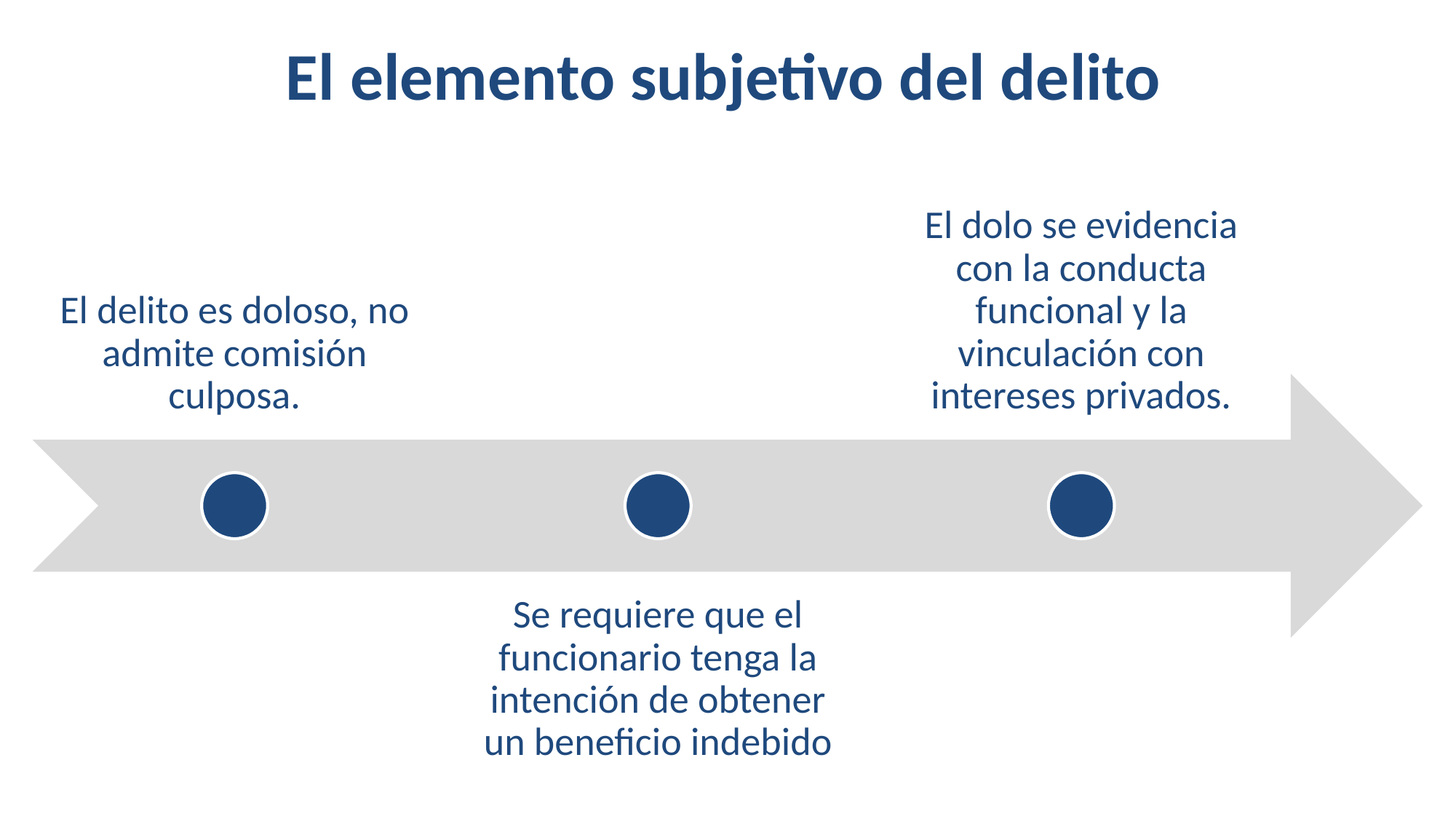

# El elemento subjetivo del delito
El delito es doloso, no admite comisión culposa.
Se requiere que el funcionario tenga la intención de obtener un beneficio indebido
El dolo se evidencia con la conducta funcional y la vinculación con intereses privados.